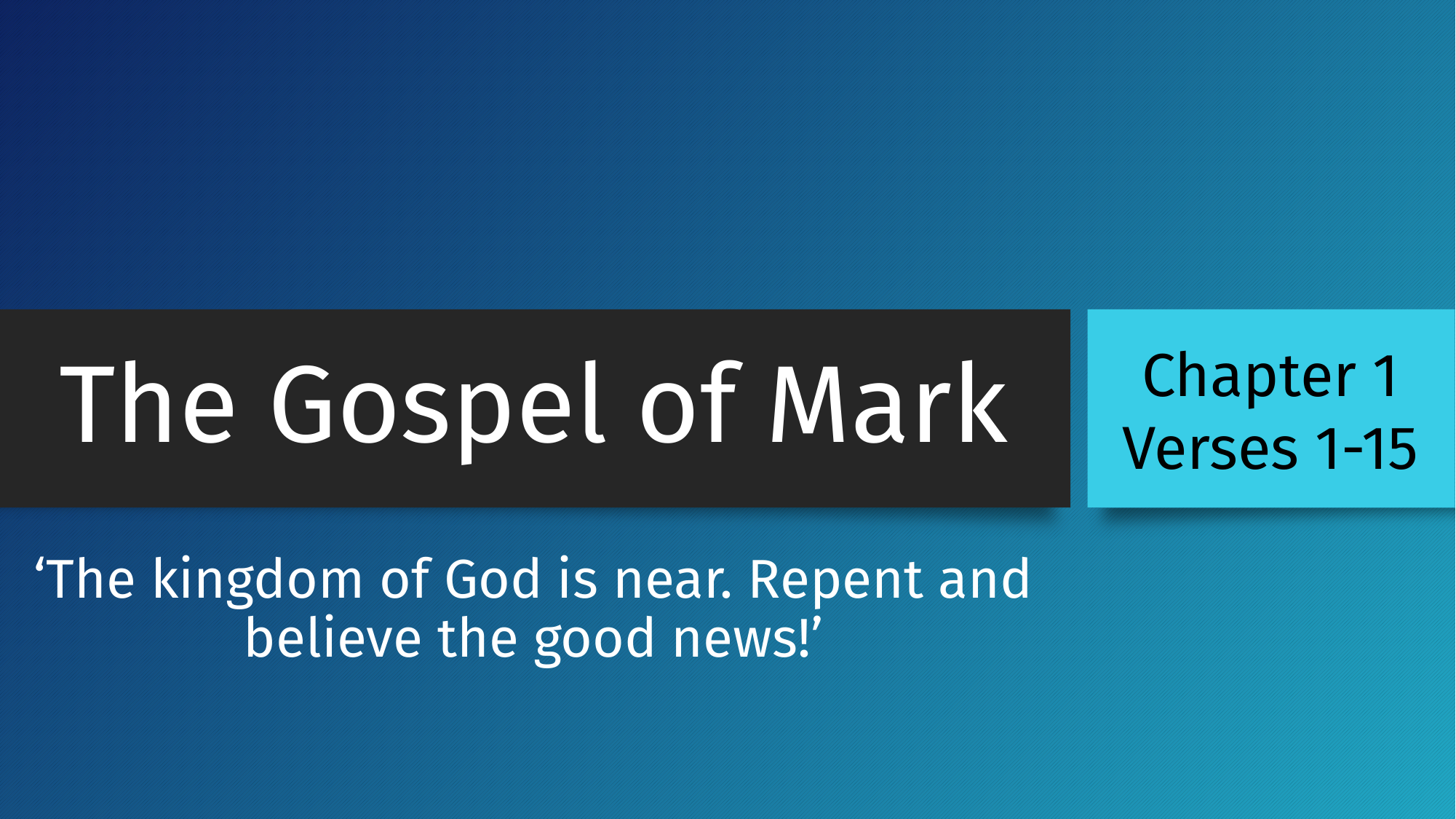

# The Gospel of Mark
Chapter 1 Verses 1-15
‘The kingdom of God is near. Repent and believe the good news!’